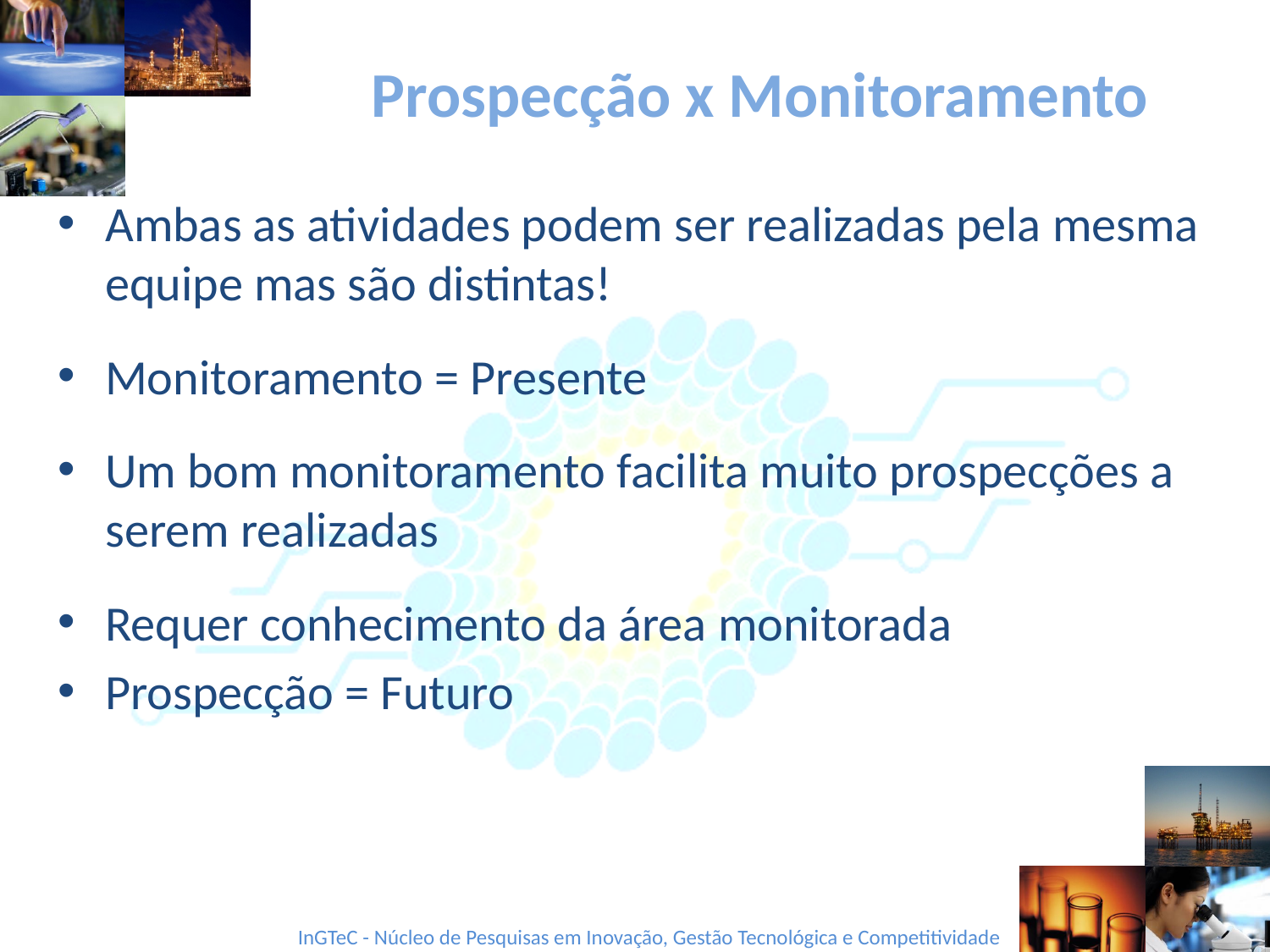

# Prospecção x Monitoramento
Ambas as atividades podem ser realizadas pela mesma equipe mas são distintas!

Monitoramento = Presente

Um bom monitoramento facilita muito prospecções a serem realizadas

Requer conhecimento da área monitorada
Prospecção = Futuro